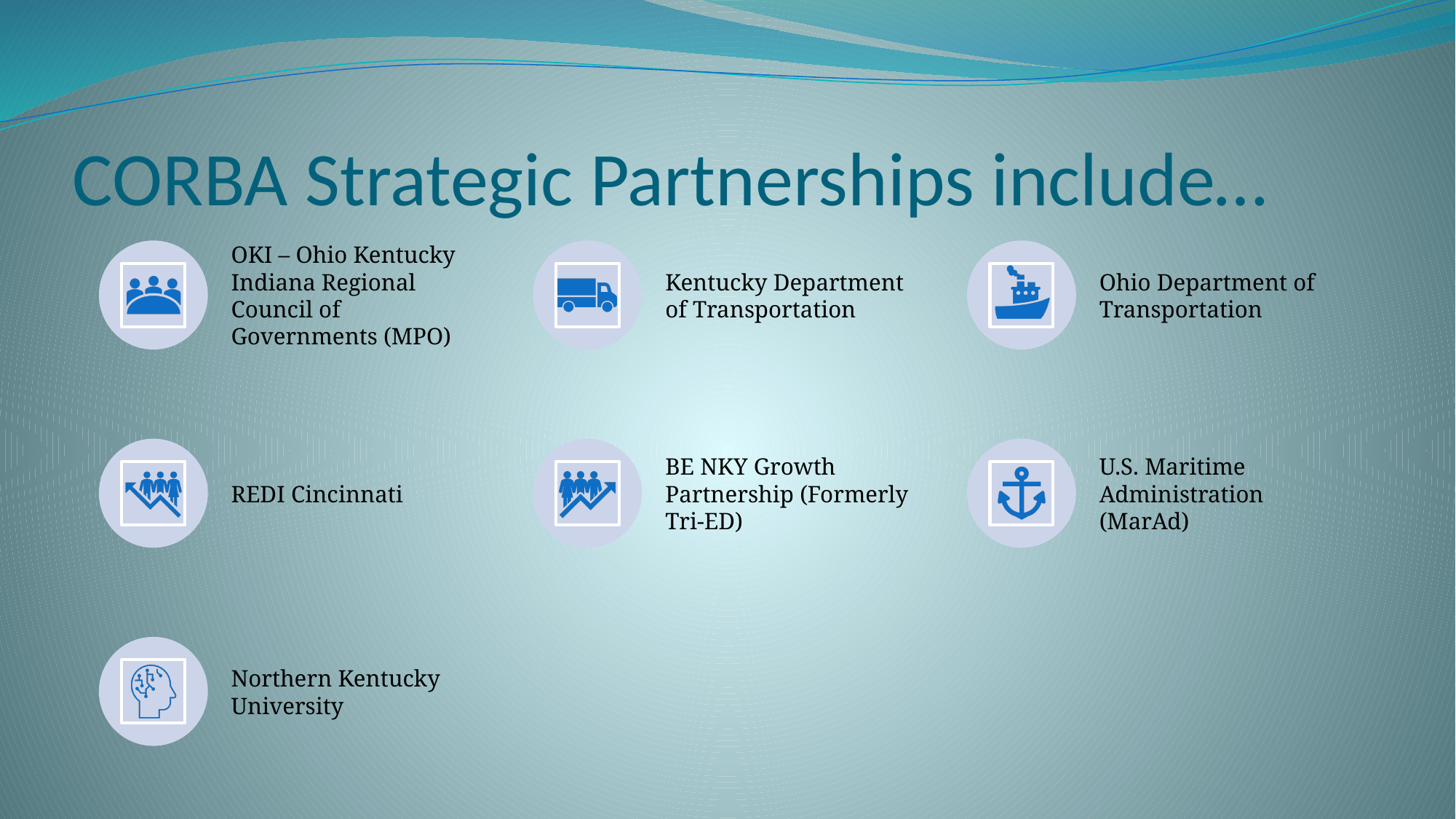

# CORBA Strategic Partnerships include…
OKI – Ohio Kentucky Indiana Regional Council of Governments (MPO)
Kentucky Department of Transportation
Ohio Department of Transportation
REDI Cincinnati
BE NKY Growth Partnership (Formerly Tri-ED)
U.S. Maritime Administration (MarAd)
Northern Kentucky University